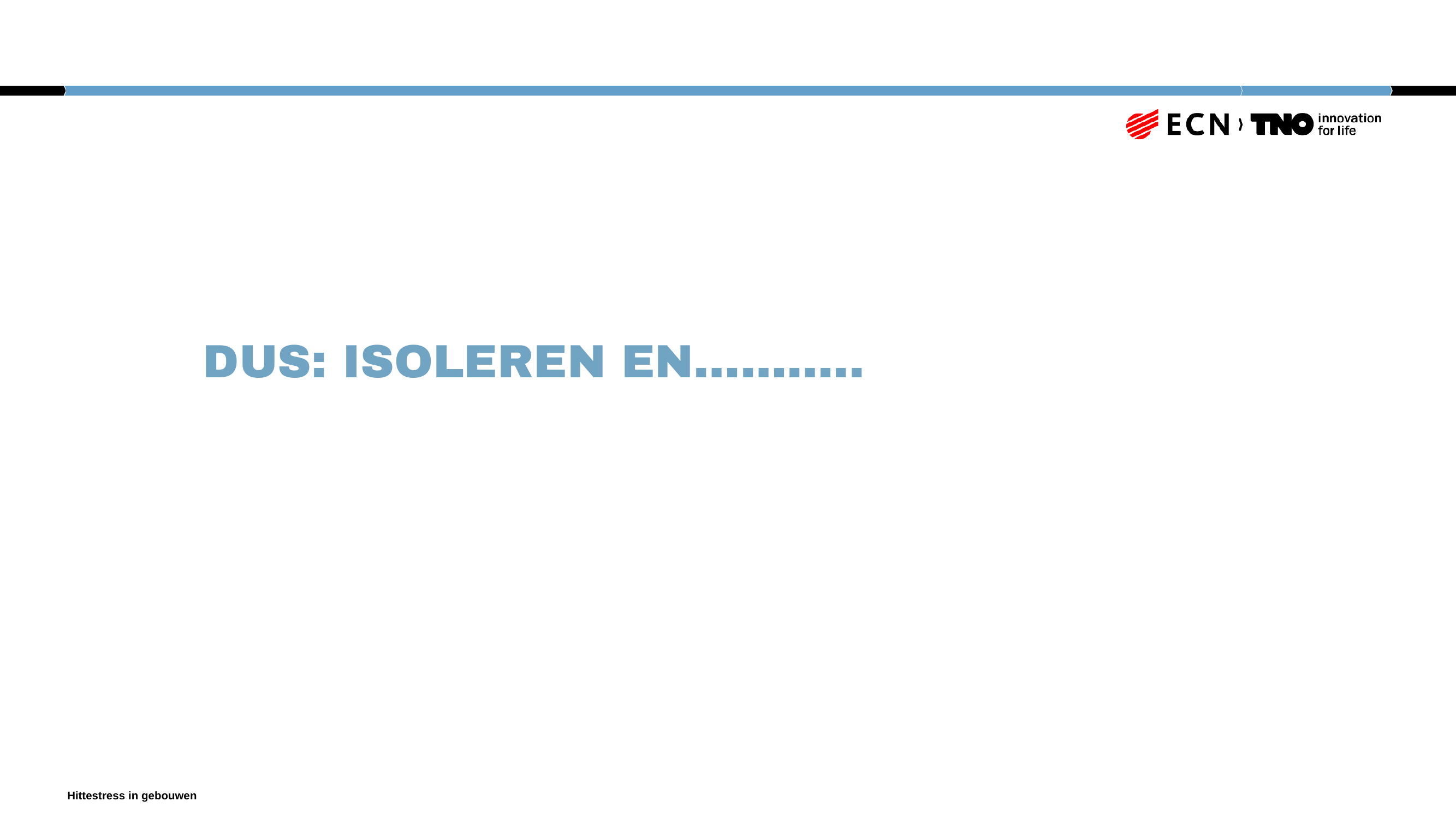

# Dus: Isoleren en………..
Hittestress in gebouwen